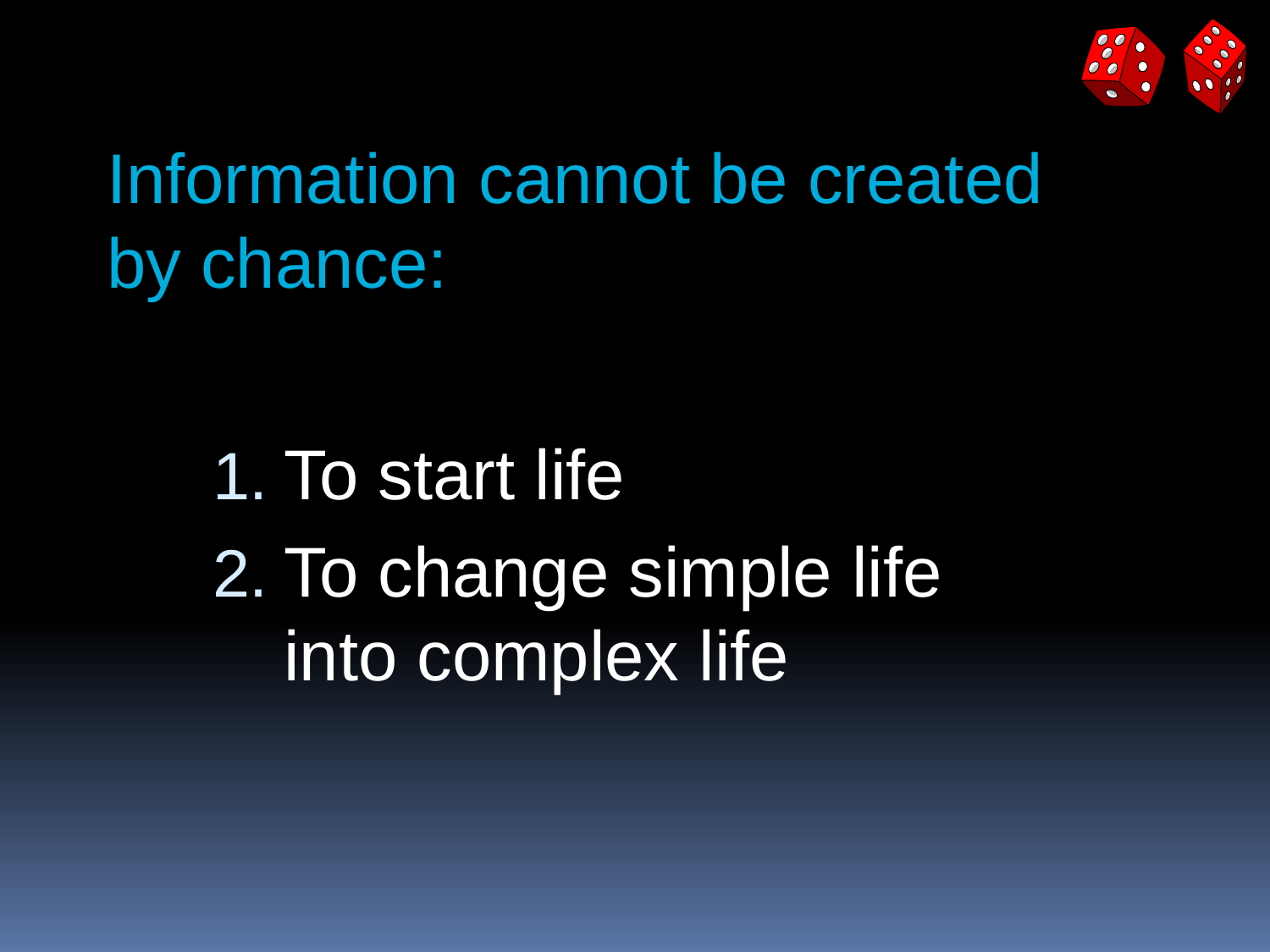

#
Information cannot be created by chance:
To start life
To change simple life into complex life